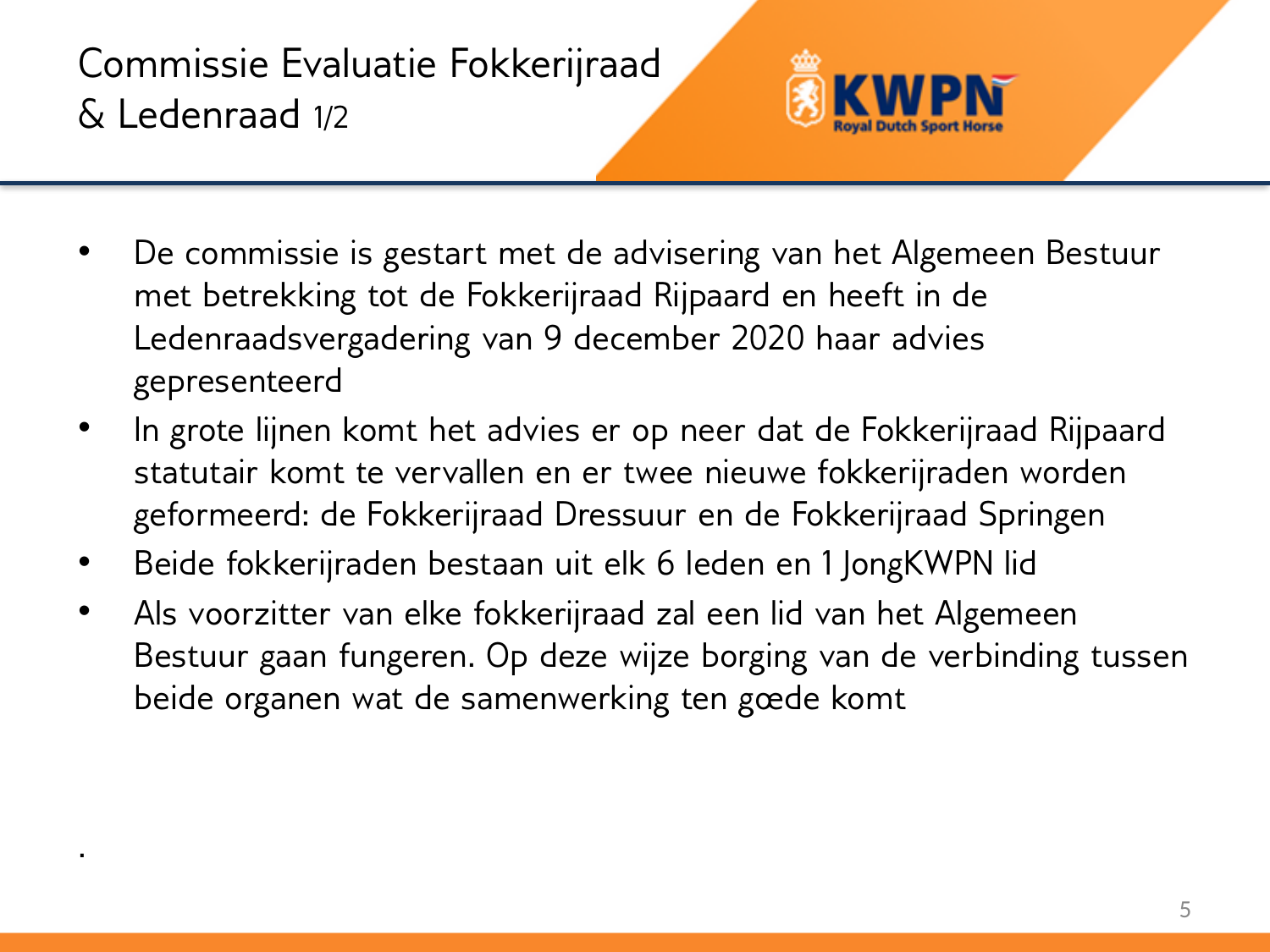

# Commissie Evaluatie Fokkerijraad & Ledenraad 1/2
De commissie is gestart met de advisering van het Algemeen Bestuur met betrekking tot de Fokkerijraad Rijpaard en heeft in de Ledenraadsvergadering van 9 december 2020 haar advies gepresenteerd
In grote lijnen komt het advies er op neer dat de Fokkerijraad Rijpaard statutair komt te vervallen en er twee nieuwe fokkerijraden worden geformeerd: de Fokkerijraad Dressuur en de Fokkerijraad Springen
Beide fokkerijraden bestaan uit elk 6 leden en 1 JongKWPN lid
Als voorzitter van elke fokkerijraad zal een lid van het Algemeen Bestuur gaan fungeren. Op deze wijze borging van de verbinding tussen beide organen wat de samenwerking ten goede komt

.
5